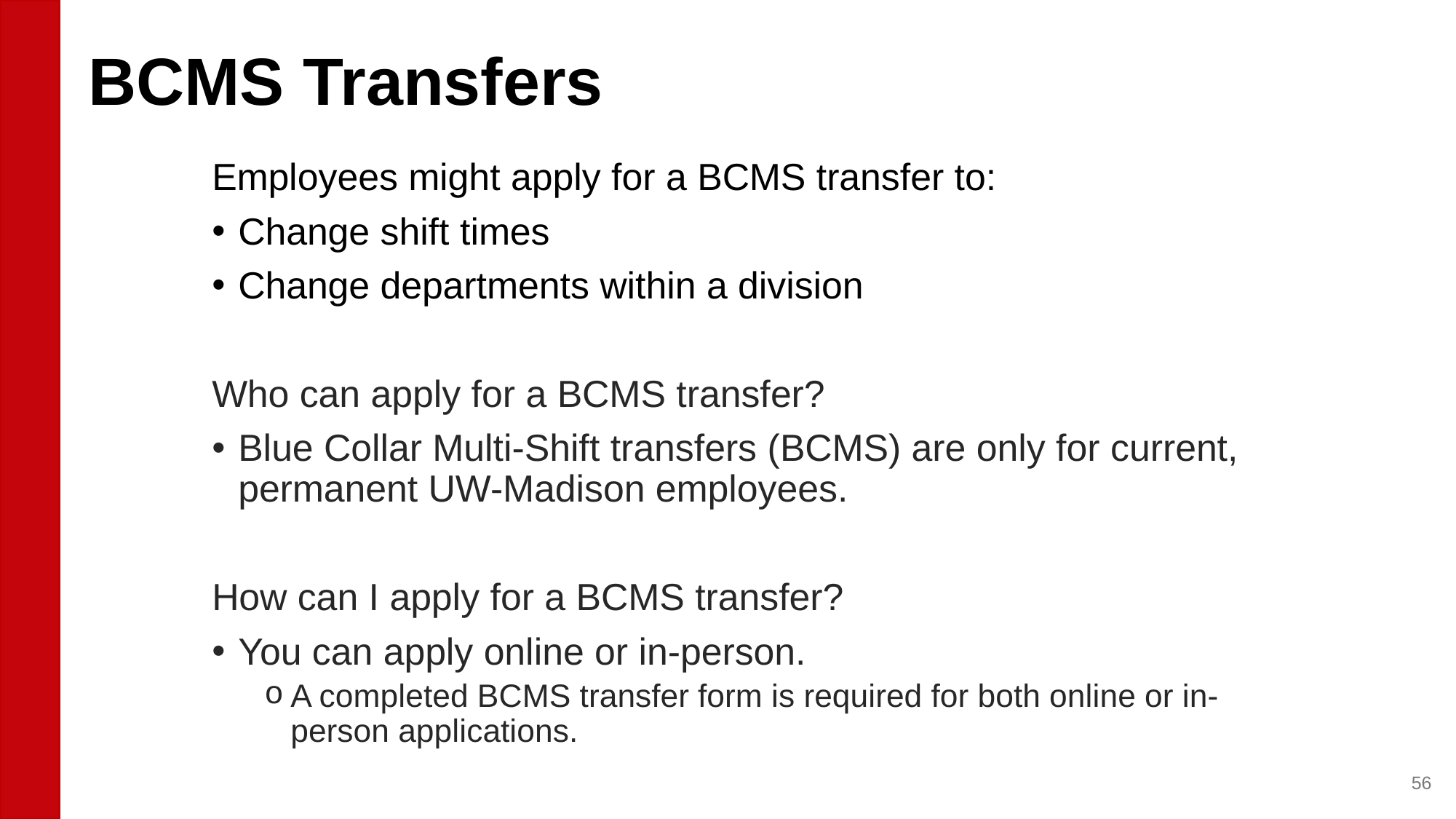

# BCMS Transfers
Employees might apply for a BCMS transfer to:
Change shift times
Change departments within a division

Who can apply for a BCMS transfer?
Blue Collar Multi-Shift transfers (BCMS) are only for current, permanent UW-Madison employees.

How can I apply for a BCMS transfer?
You can apply online or in-person.
A completed BCMS transfer form is required for both online or in-person applications.
56